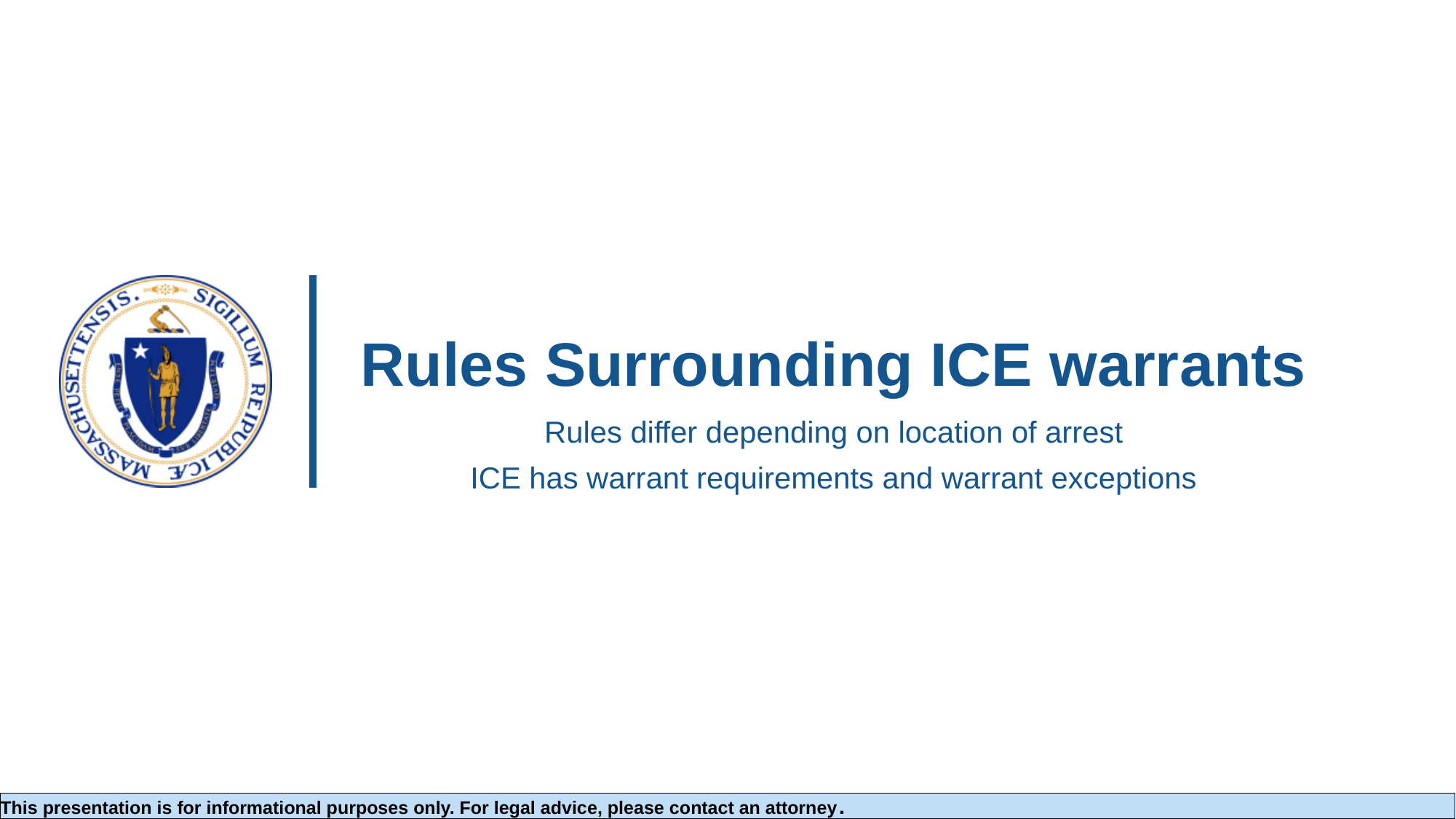

# Rules Surrounding ICE warrants
Rules differ depending on location of arrest
ICE has warrant requirements and warrant exceptions
This presentation is for informational purposes only. For legal advice, please contact an attorney.